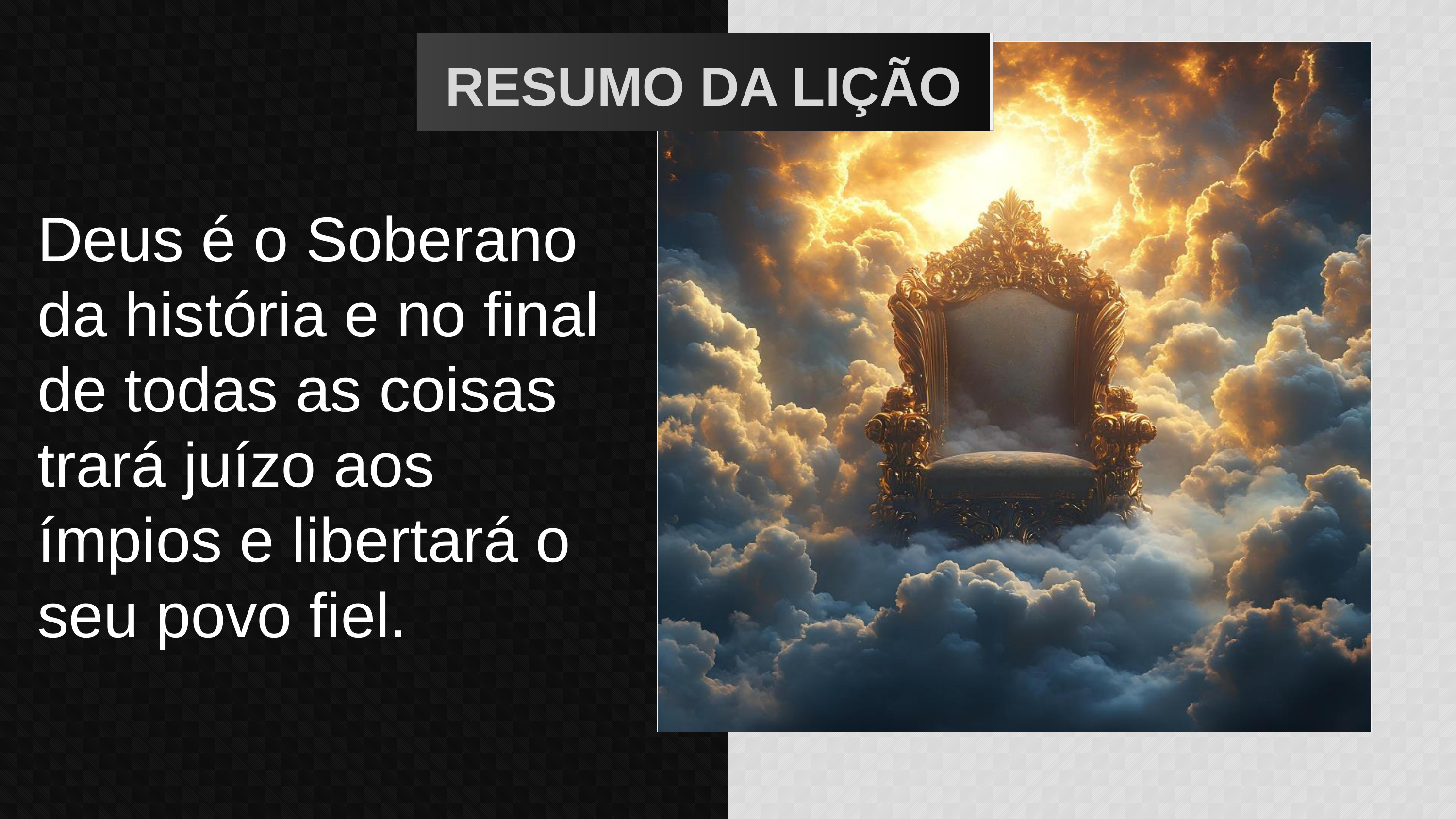

RESUMO DA LIÇÃO
Deus é o Soberano da história e no final de todas as coisas trará juízo aos ímpios e libertará o seu povo fiel.